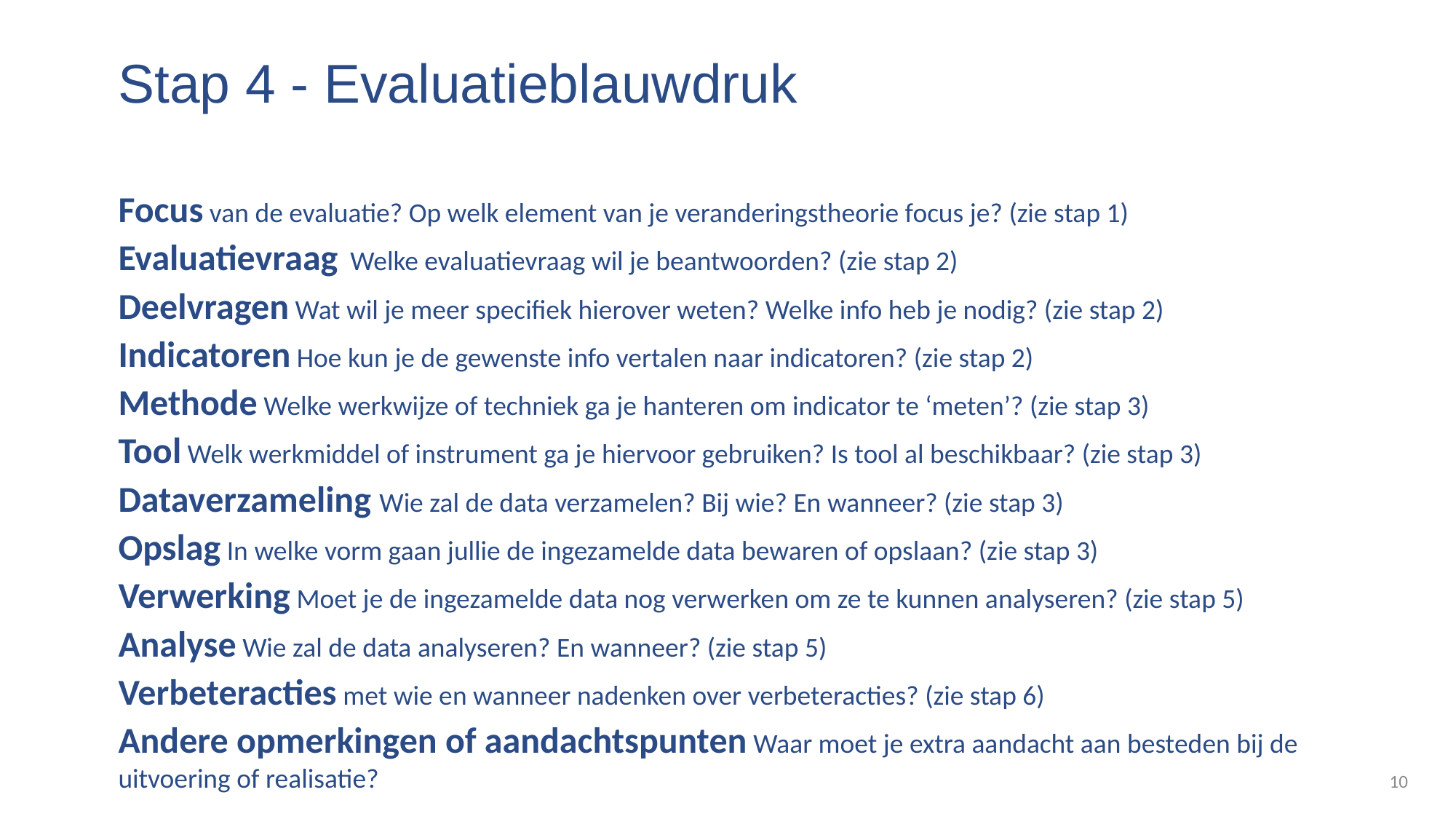

Stap 4 - Evaluatieblauwdruk
Focus van de evaluatie? Op welk element van je veranderingstheorie focus je? (zie stap 1)
Evaluatievraag  Welke evaluatievraag wil je beantwoorden? (zie stap 2)
Deelvragen Wat wil je meer specifiek hierover weten? Welke info heb je nodig? (zie stap 2)
Indicatoren Hoe kun je de gewenste info vertalen naar indicatoren? (zie stap 2)
Methode Welke werkwijze of techniek ga je hanteren om indicator te ‘meten’? (zie stap 3)
Tool Welk werkmiddel of instrument ga je hiervoor gebruiken? Is tool al beschikbaar? (zie stap 3)
Dataverzameling Wie zal de data verzamelen? Bij wie? En wanneer? (zie stap 3)
Opslag In welke vorm gaan jullie de ingezamelde data bewaren of opslaan? (zie stap 3)
Verwerking Moet je de ingezamelde data nog verwerken om ze te kunnen analyseren? (zie stap 5)
Analyse Wie zal de data analyseren? En wanneer? (zie stap 5)
Verbeteracties met wie en wanneer nadenken over verbeteracties? (zie stap 6)
Andere opmerkingen of aandachtspunten Waar moet je extra aandacht aan besteden bij de uitvoering of realisatie?
10